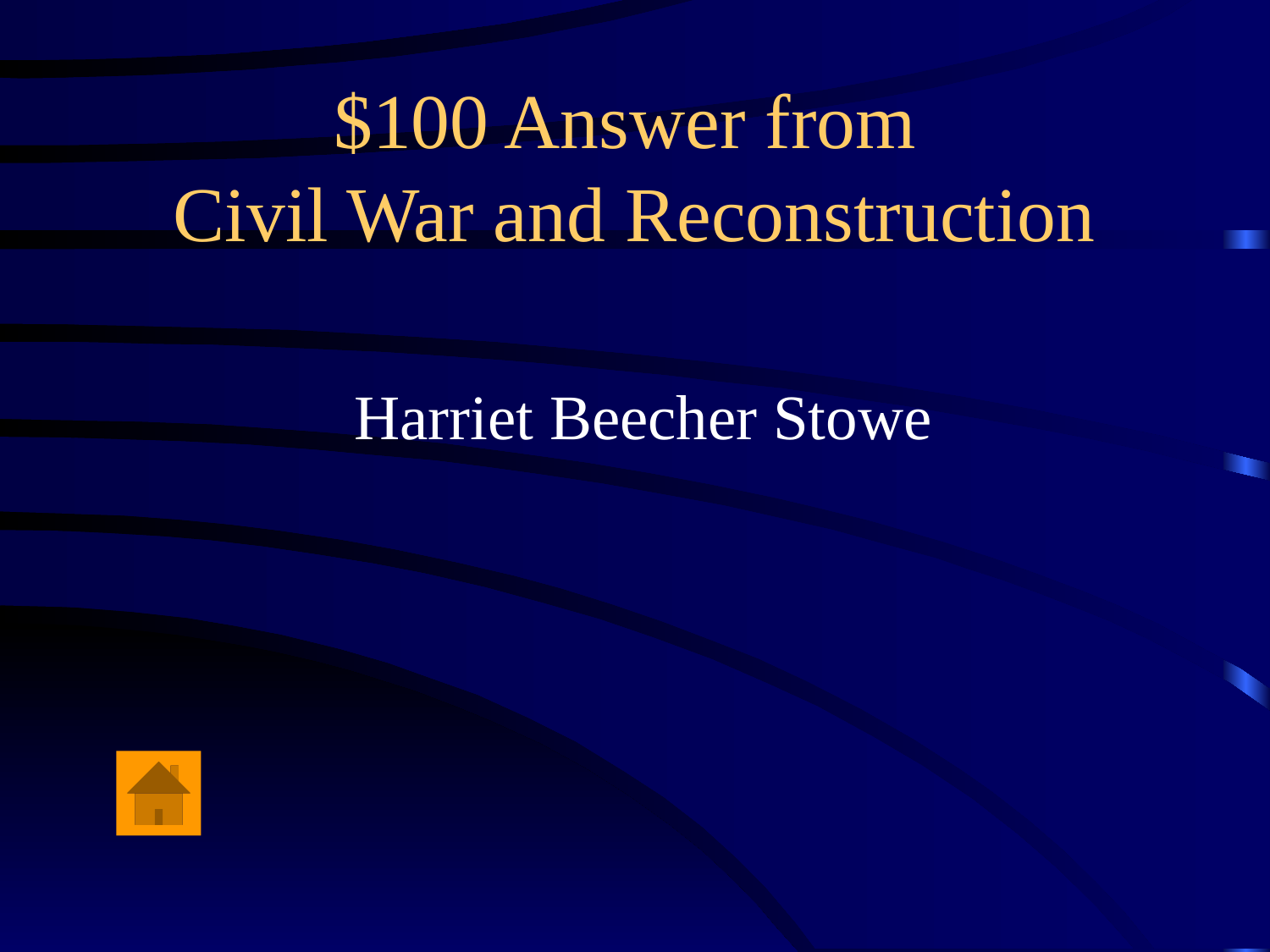

# $100 Answer from Civil War and Reconstruction
Harriet Beecher Stowe